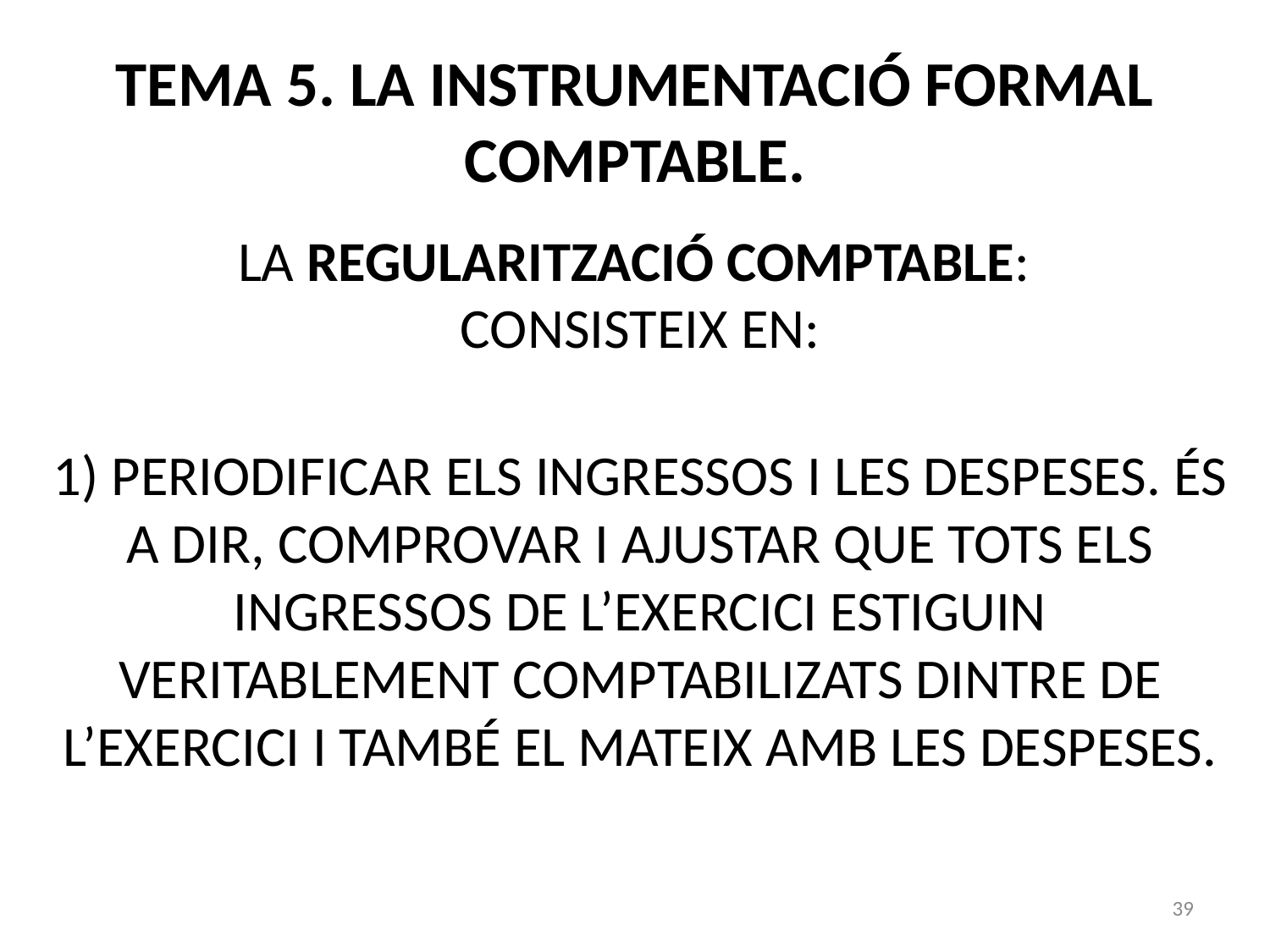

# TEMA 5. LA INSTRUMENTACIÓ FORMAL COMPTABLE.
LA REGULARITZACIÓ COMPTABLE:
CONSISTEIX EN:

1) PERIODIFICAR ELS INGRESSOS I LES DESPESES. ÉS A DIR, COMPROVAR I AJUSTAR QUE TOTS ELS INGRESSOS DE L’EXERCICI ESTIGUIN VERITABLEMENT COMPTABILIZATS DINTRE DE L’EXERCICI I TAMBÉ EL MATEIX AMB LES DESPESES.
39